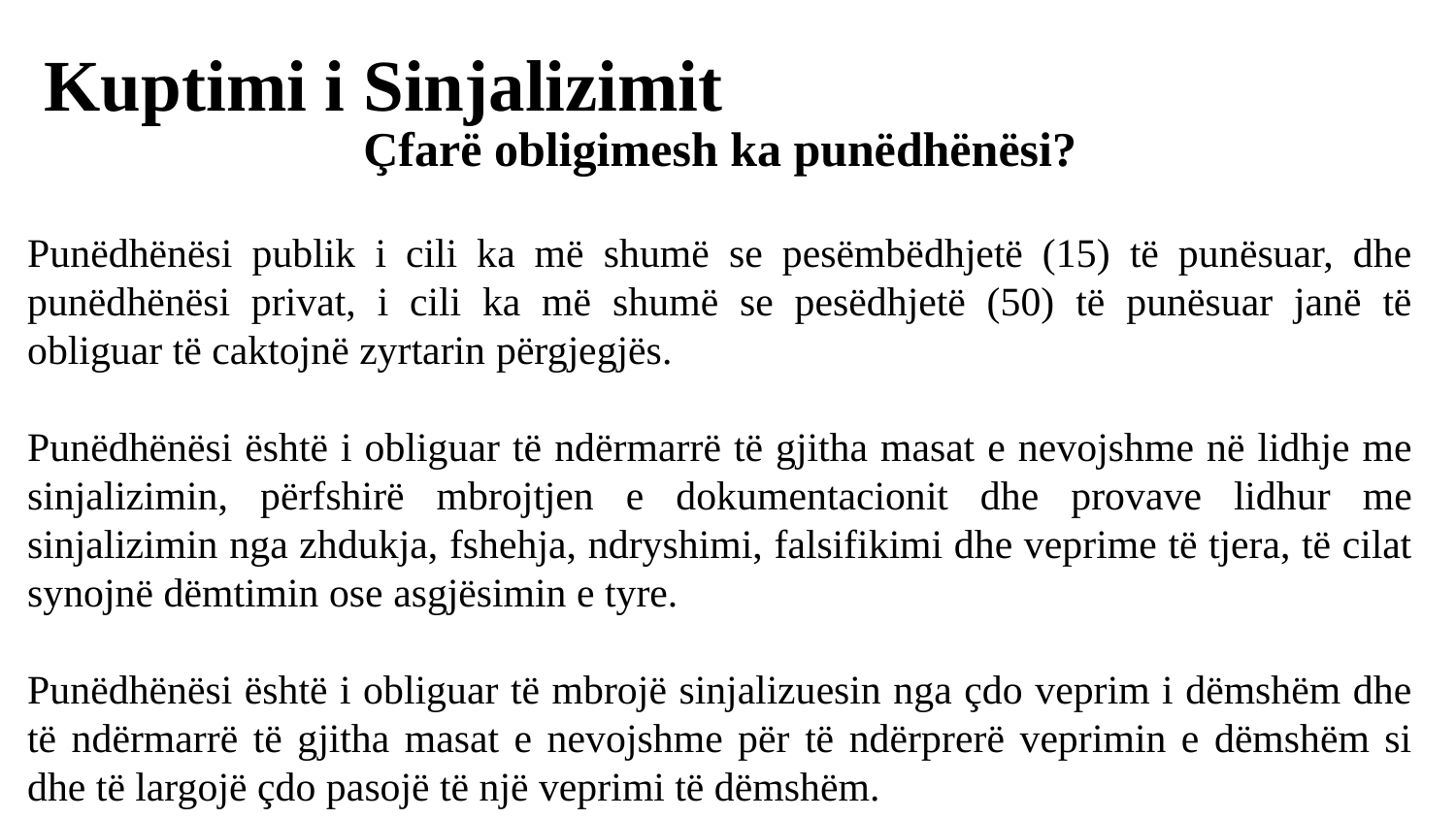

# Kuptimi i Sinjalizimit
Çfarë obligimesh ka punëdhënësi?

Punëdhënësi publik i cili ka më shumë se pesëmbëdhjetë (15) të punësuar, dhe punëdhënësi privat, i cili ka më shumë se pesëdhjetë (50) të punësuar janë të obliguar të caktojnë zyrtarin përgjegjës.

Punëdhënësi është i obliguar të ndërmarrë të gjitha masat e nevojshme në lidhje me sinjalizimin, përfshirë mbrojtjen e dokumentacionit dhe provave lidhur me sinjalizimin nga zhdukja, fshehja, ndryshimi, falsifikimi dhe veprime të tjera, të cilat synojnë dëmtimin ose asgjësimin e tyre.

Punëdhënësi është i obliguar të mbrojë sinjalizuesin nga çdo veprim i dëmshëm dhe të ndërmarrë të gjitha masat e nevojshme për të ndërprerë veprimin e dëmshëm si dhe të largojë çdo pasojë të një veprimi të dëmshëm.